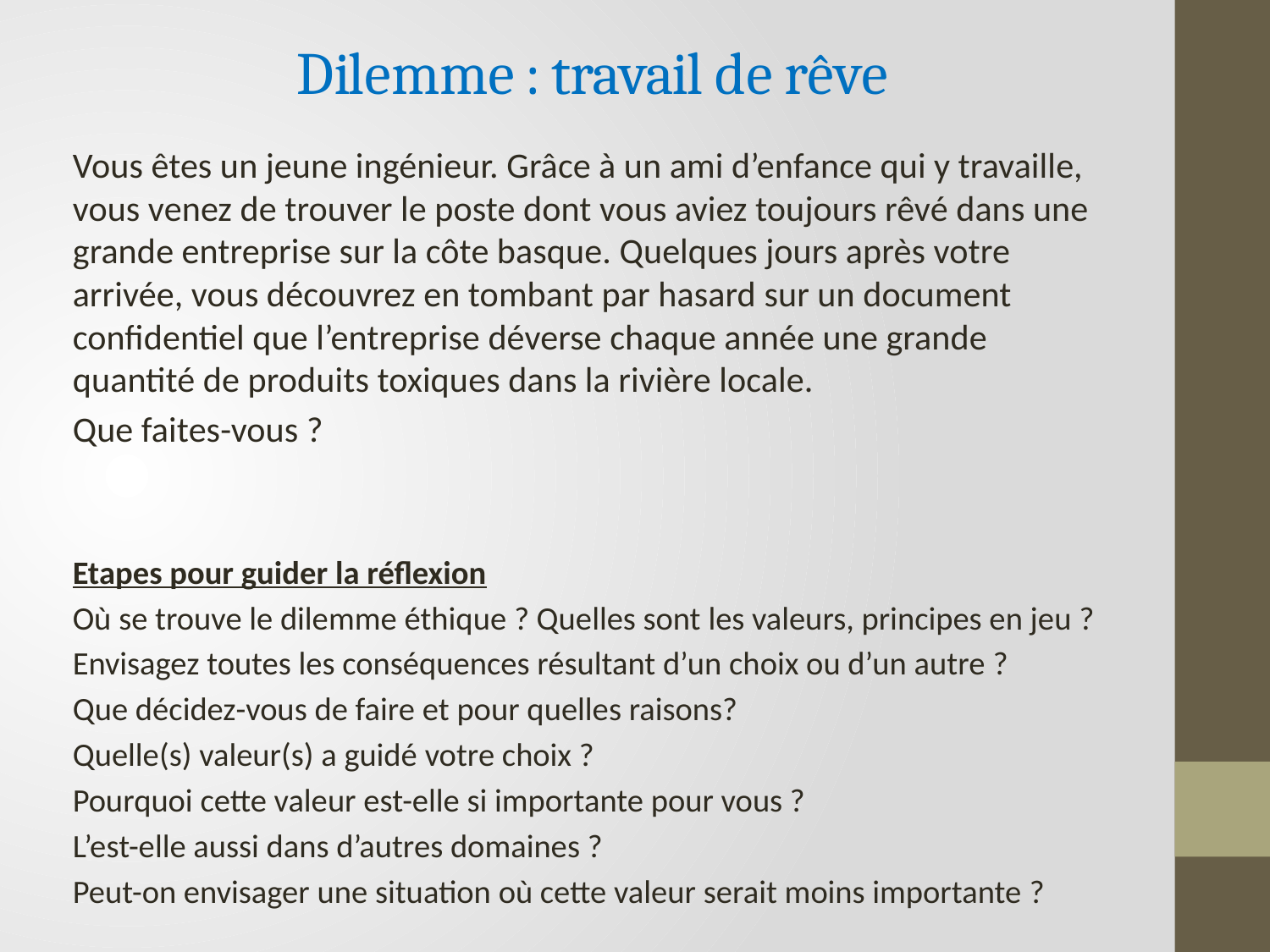

# Dilemme : travail de rêve
Vous êtes un jeune ingénieur. Grâce à un ami d’enfance qui y travaille, vous venez de trouver le poste dont vous aviez toujours rêvé dans une grande entreprise sur la côte basque. Quelques jours après votre arrivée, vous découvrez en tombant par hasard sur un document confidentiel que l’entreprise déverse chaque année une grande quantité de produits toxiques dans la rivière locale.
Que faites-vous ?

Etapes pour guider la réflexion
Où se trouve le dilemme éthique ? Quelles sont les valeurs, principes en jeu ?
Envisagez toutes les conséquences résultant d’un choix ou d’un autre ?
Que décidez-vous de faire et pour quelles raisons?
Quelle(s) valeur(s) a guidé votre choix ?
Pourquoi cette valeur est-elle si importante pour vous ?
L’est-elle aussi dans d’autres domaines ?
Peut-on envisager une situation où cette valeur serait moins importante ?